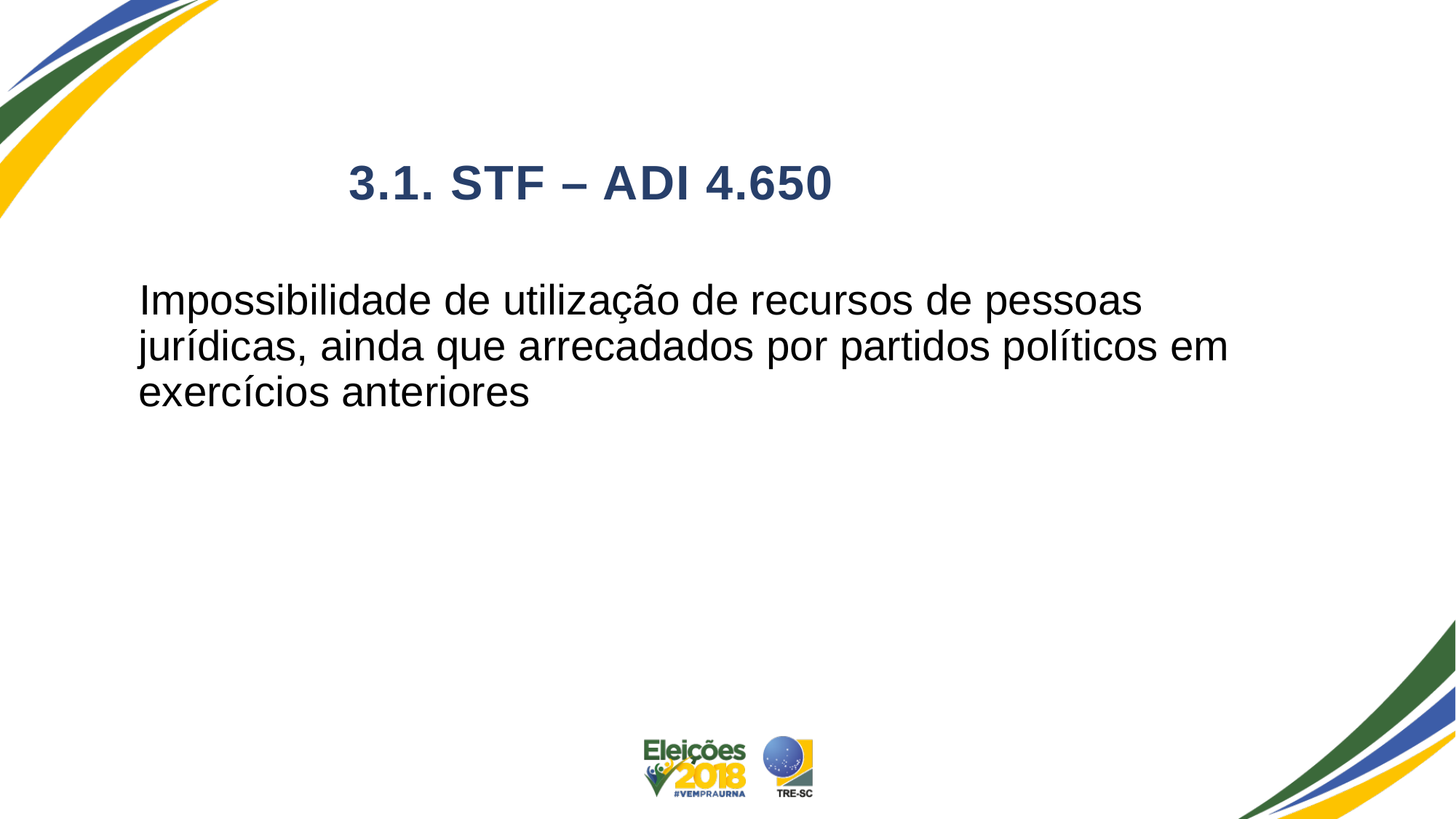

# 3.1. STF – ADI 4.650
Impossibilidade de utilização de recursos de pessoas jurídicas, ainda que arrecadados por partidos políticos em exercícios anteriores